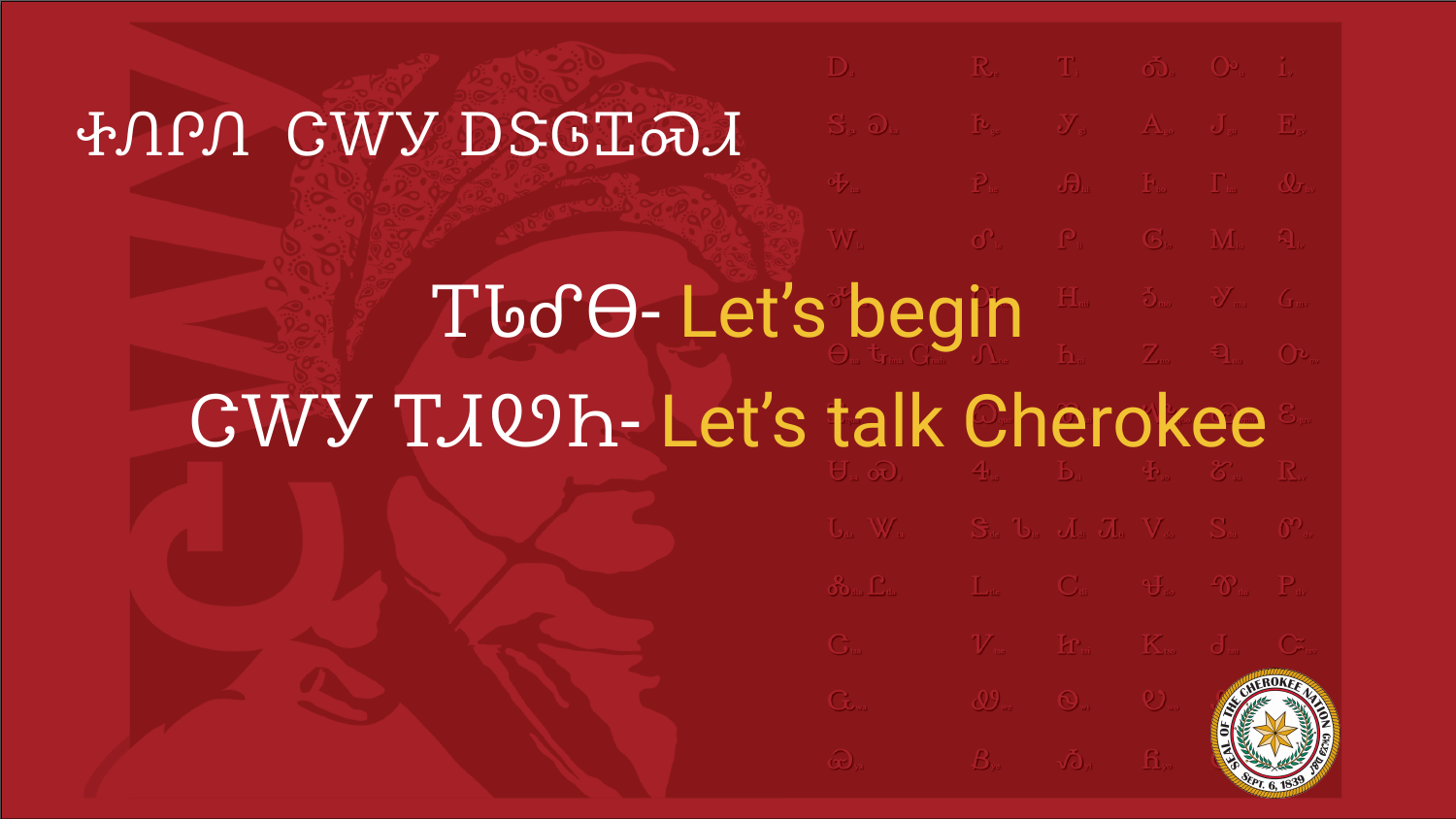

# ᏐᏁᎵᏁ  ᏣᎳᎩ ᎠᏕᎶᏆᏍᏗ
ᎢᏓᎴᎾ- Let’s begin
ᏣᎳᎩ ᎢᏗᏬᏂ- Let’s talk Cherokee